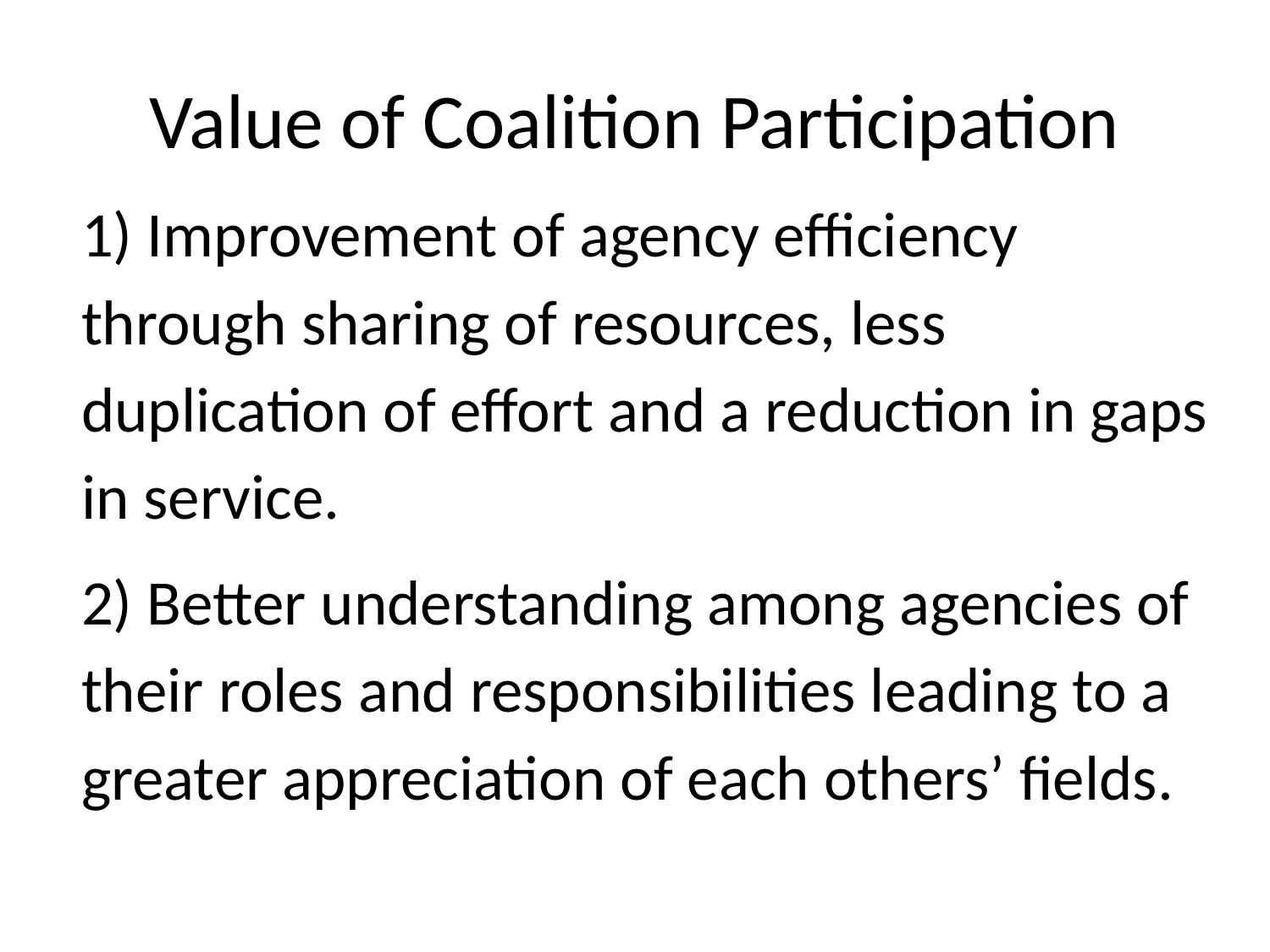

# Value of Coalition Participation
1) Improvement of agency efficiency through sharing of resources, less duplication of effort and a reduction in gaps in service.
2) Better understanding among agencies of their roles and responsibilities leading to a greater appreciation of each others’ fields.